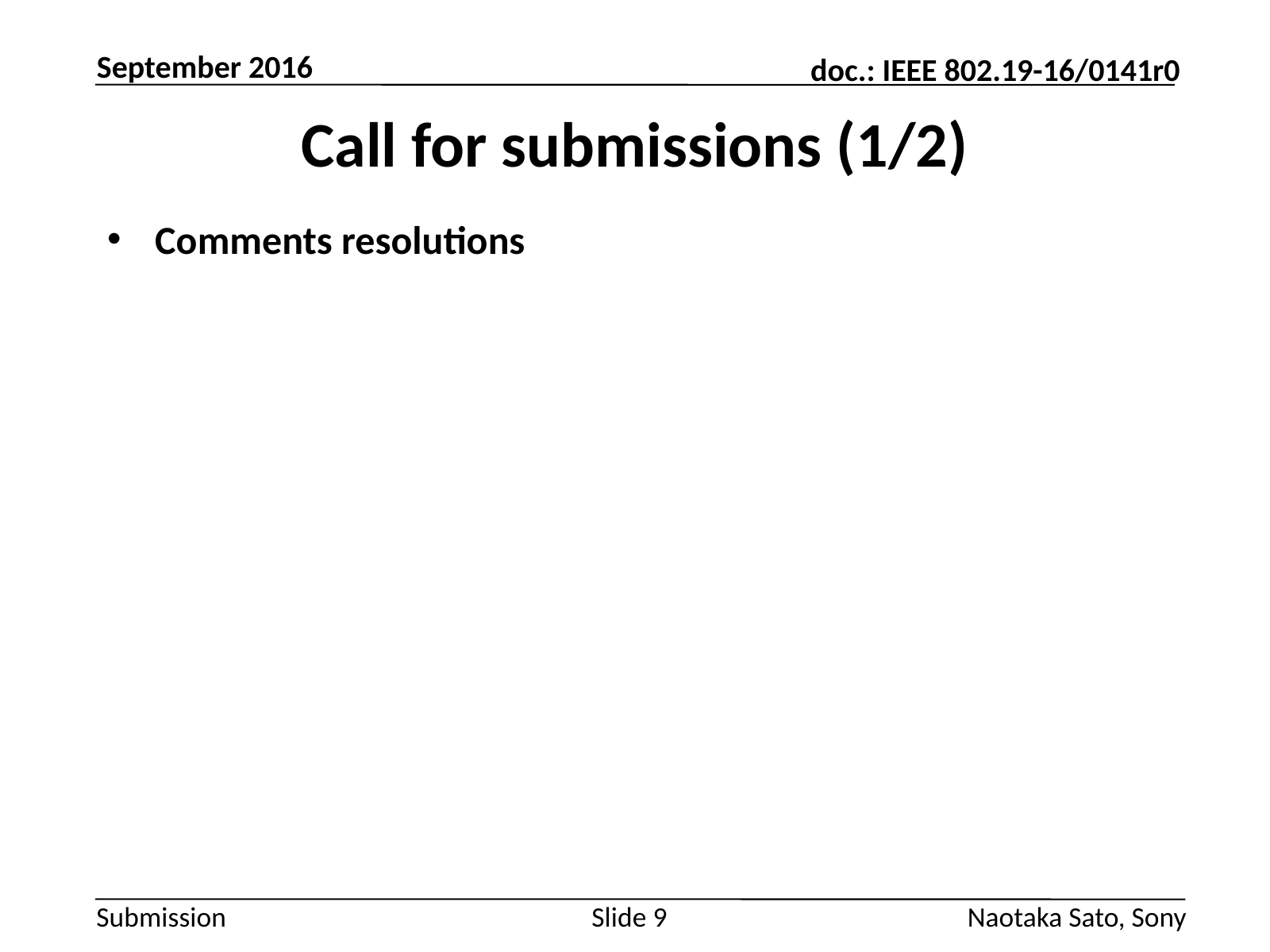

September 2016
# Call for submissions (1/2)
Comments resolutions

Slide 9
Naotaka Sato, Sony